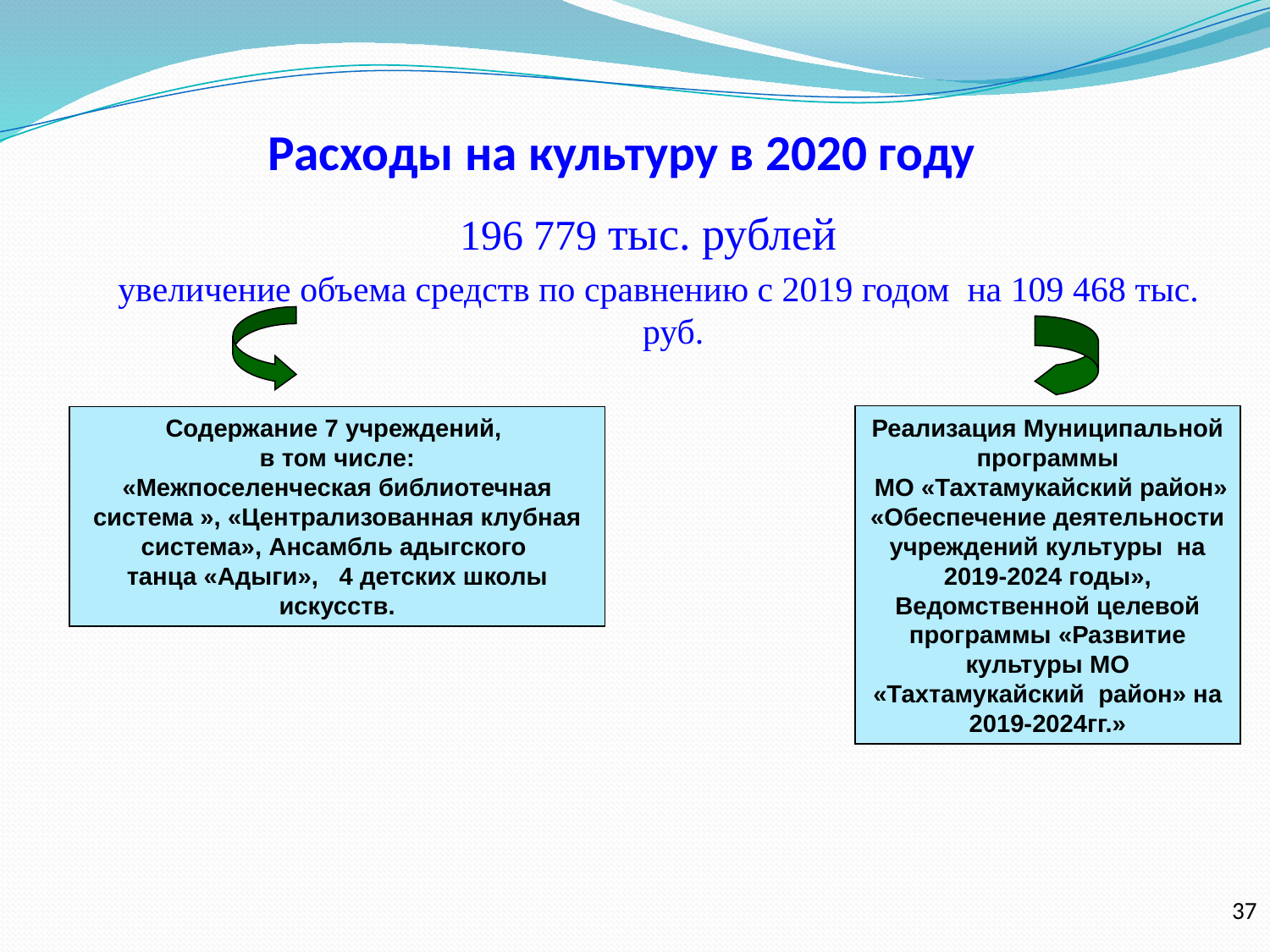

# Расходы на культуру в 2020 году
196 779 тыс. рублей
 увеличение объема средств по сравнению с 2019 годом  на 109 468 тыс. руб.

Реализация Муниципальной программы
 МО «Тахтамукайский район» «Обеспечение деятельности учреждений культуры  на 2019-2024 годы», Ведомственной целевой программы «Развитие культуры МО «Тахтамукайский  район» на 2019-2024гг.»
Содержание 7 учреждений,
в том числе:
«Межпоселенческая библиотечная система », «Централизованная клубная система», Ансамбль адыгского
танца «Адыги»,   4 детских школы искусств.
37